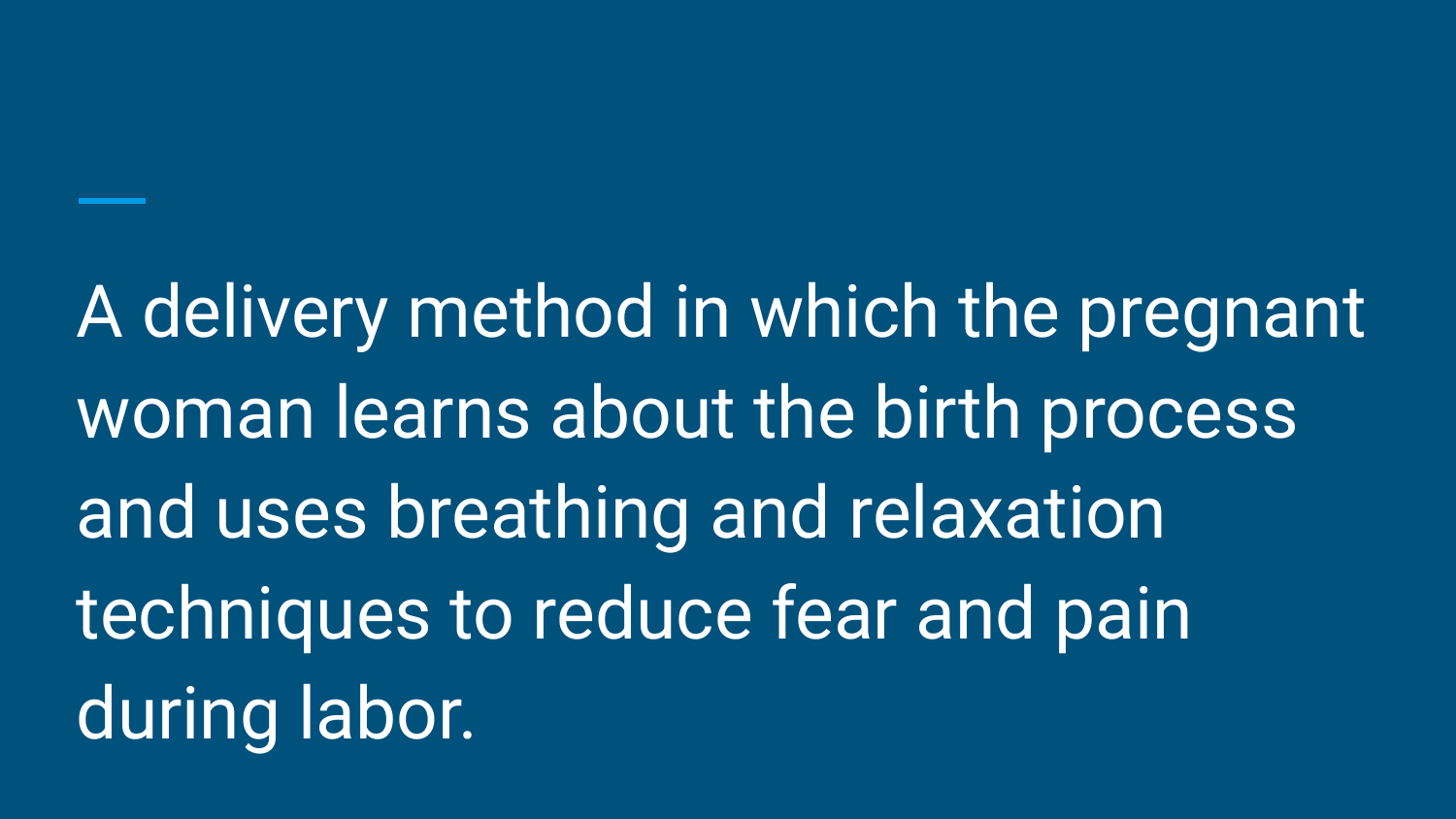

#
A delivery method in which the pregnant woman learns about the birth process and uses breathing and relaxation techniques to reduce fear and pain during labor.